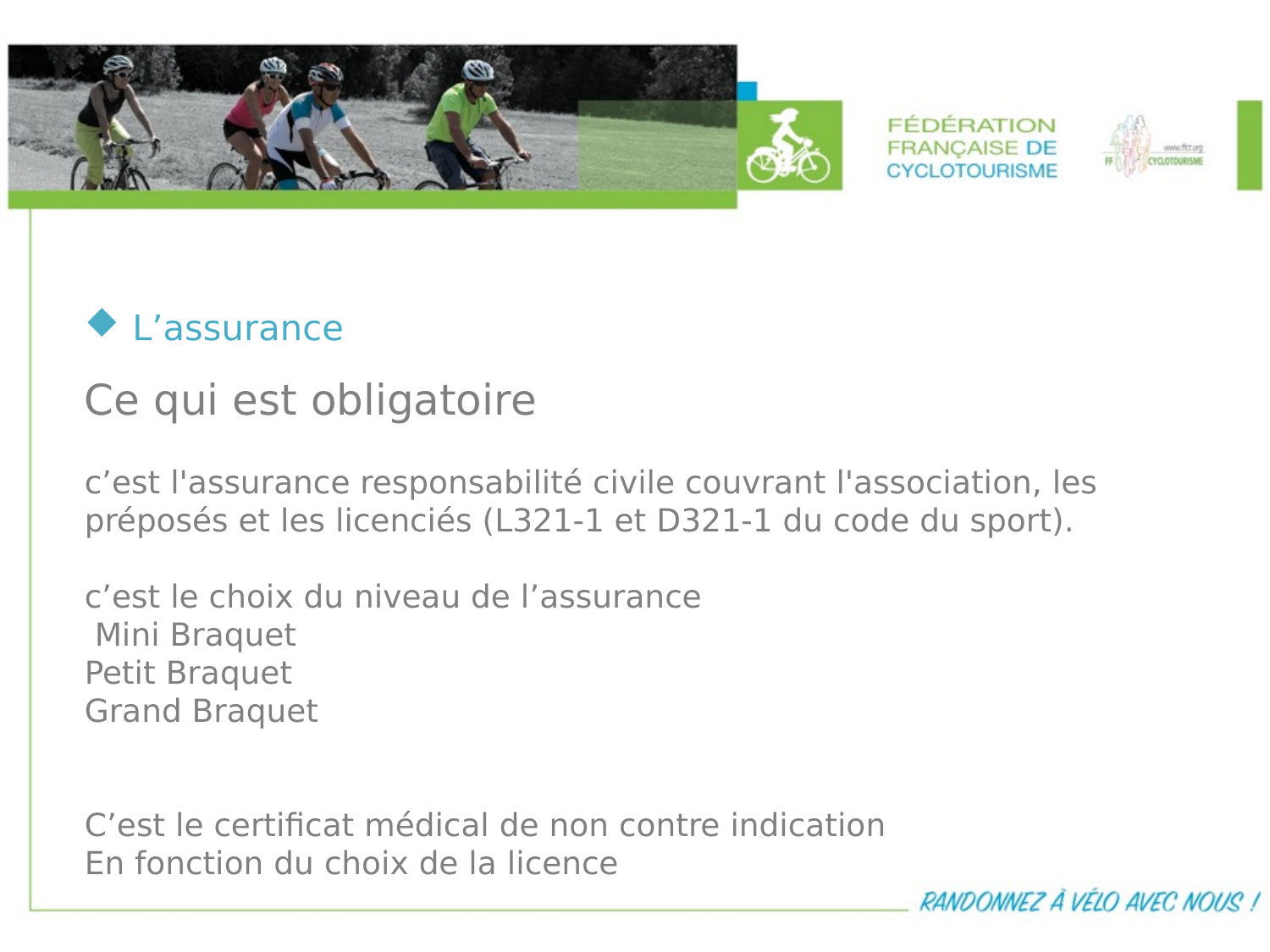

L’assurance

Ce qui est obligatoire

c’est l'assurance responsabilité civile couvrant l'association, les préposés et les licenciés (L321-1 et D321-1 du code du sport).

c’est le choix du niveau de l’assurance
 Mini Braquet
Petit Braquet
Grand Braquet

C’est le certificat médical de non contre indication
En fonction du choix de la licence